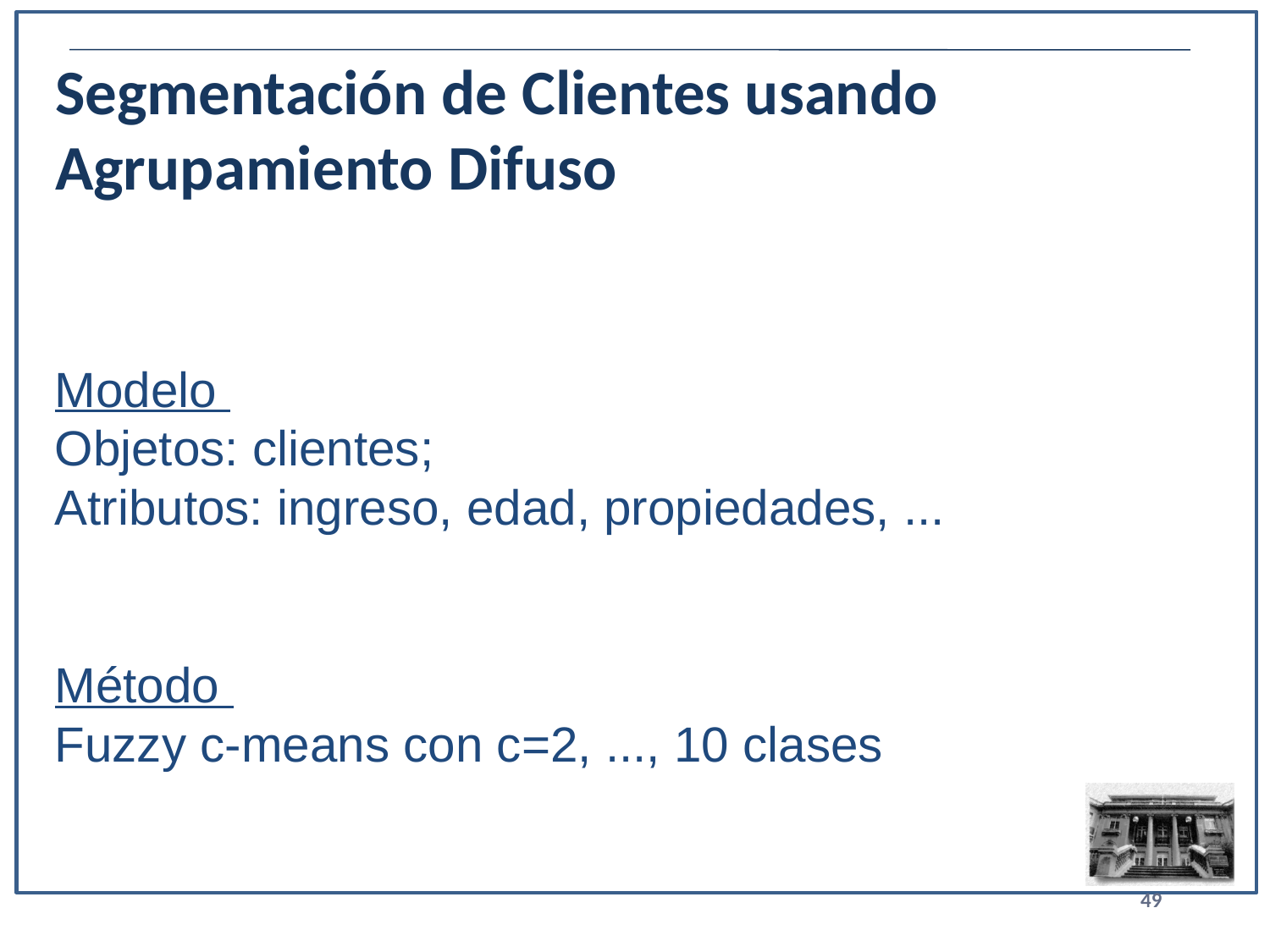

# Segmentación de Clientes usando Agrupamiento Difuso
Modelo
Objetos: clientes;
Atributos: ingreso, edad, propiedades, ...
Método
Fuzzy c-means con c=2, ..., 10 clases
49